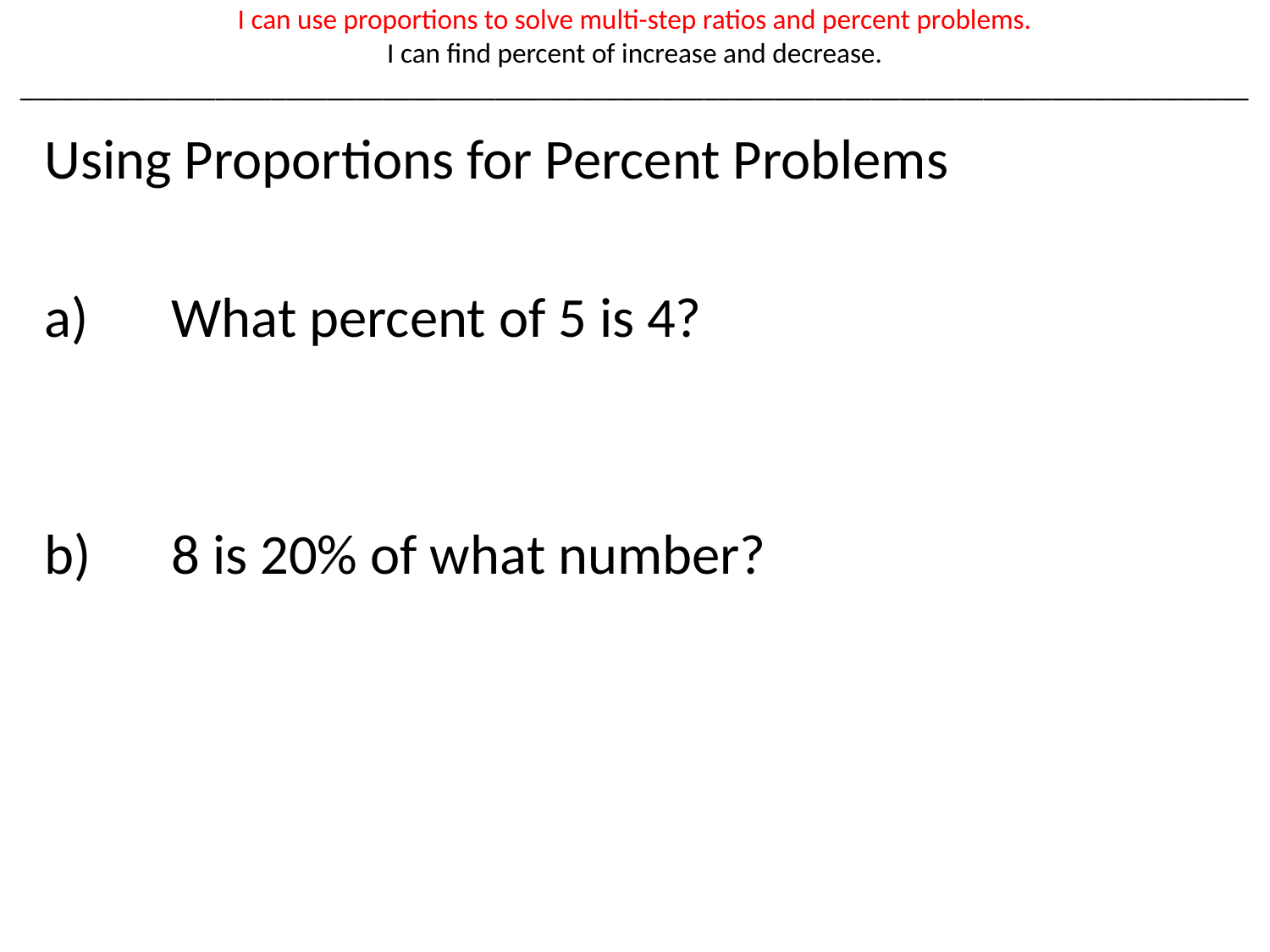

# I can use proportions to solve multi-step ratios and percent problems. I can find percent of increase and decrease. ________________________________________________________________________________________
Using Proportions for Percent Problems

a)	What percent of 5 is 4?

b)	8 is 20% of what number?